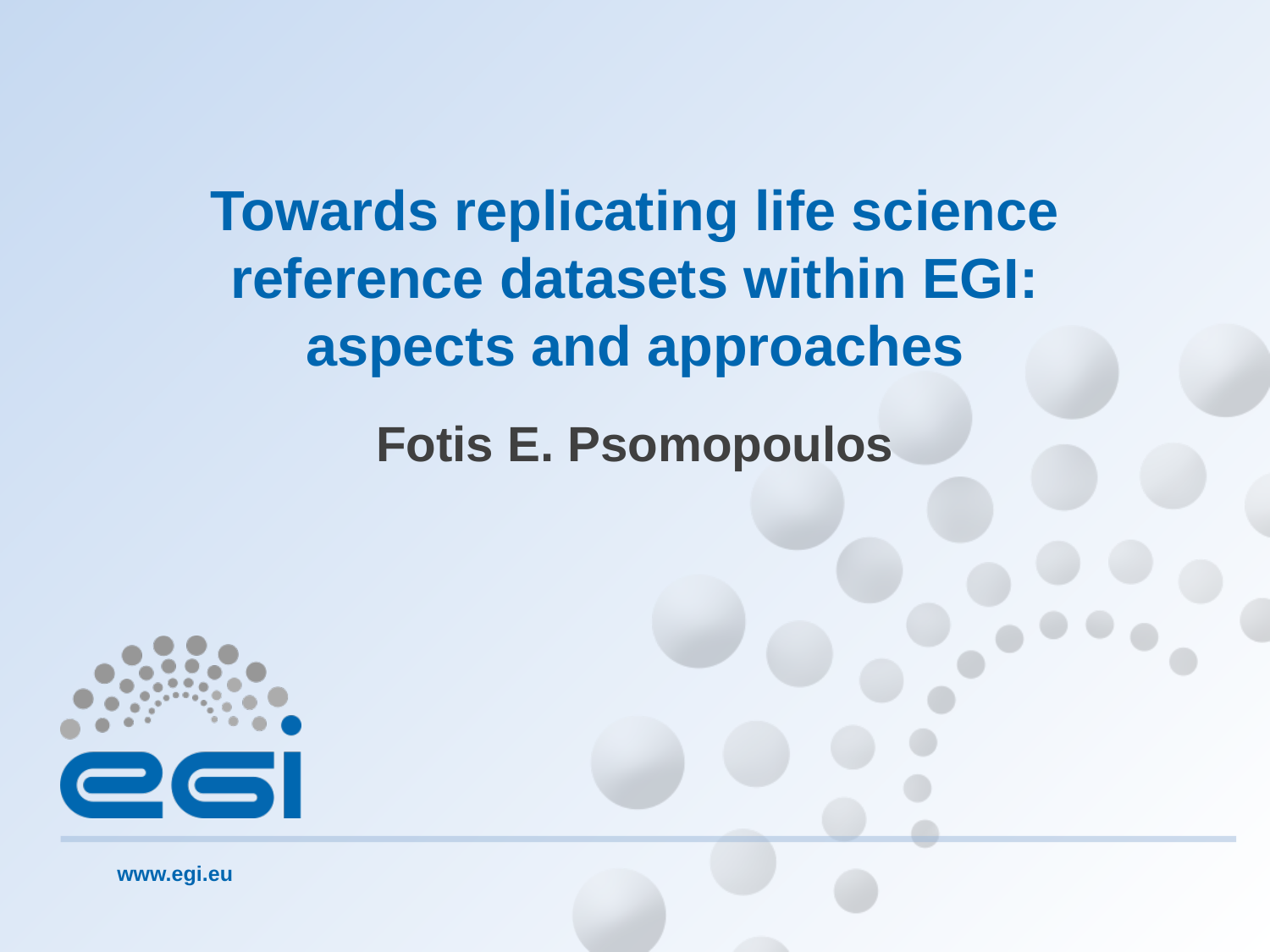

# Towards replicating life science reference datasets within EGI: aspects and approaches
Fotis E. Psomopoulos